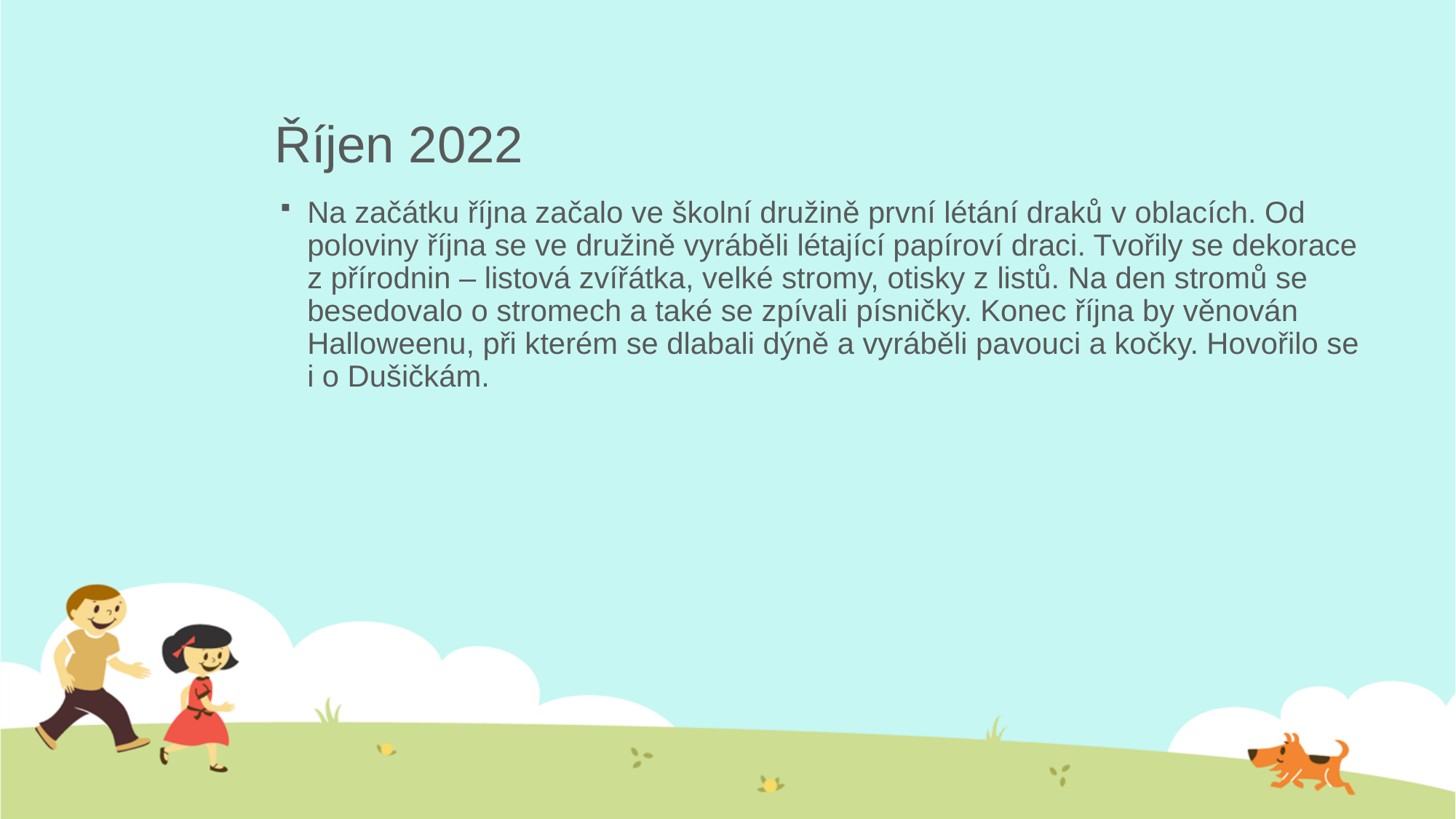

# Říjen 2022
Na začátku října začalo ve školní družině první létání draků v oblacích. Od poloviny října se ve družině vyráběli létající papíroví draci. Tvořily se dekorace z přírodnin – listová zvířátka, velké stromy, otisky z listů. Na den stromů se besedovalo o stromech a také se zpívali písničky. Konec října by věnován Halloweenu, při kterém se dlabali dýně a vyráběli pavouci a kočky. Hovořilo se i o Dušičkám.